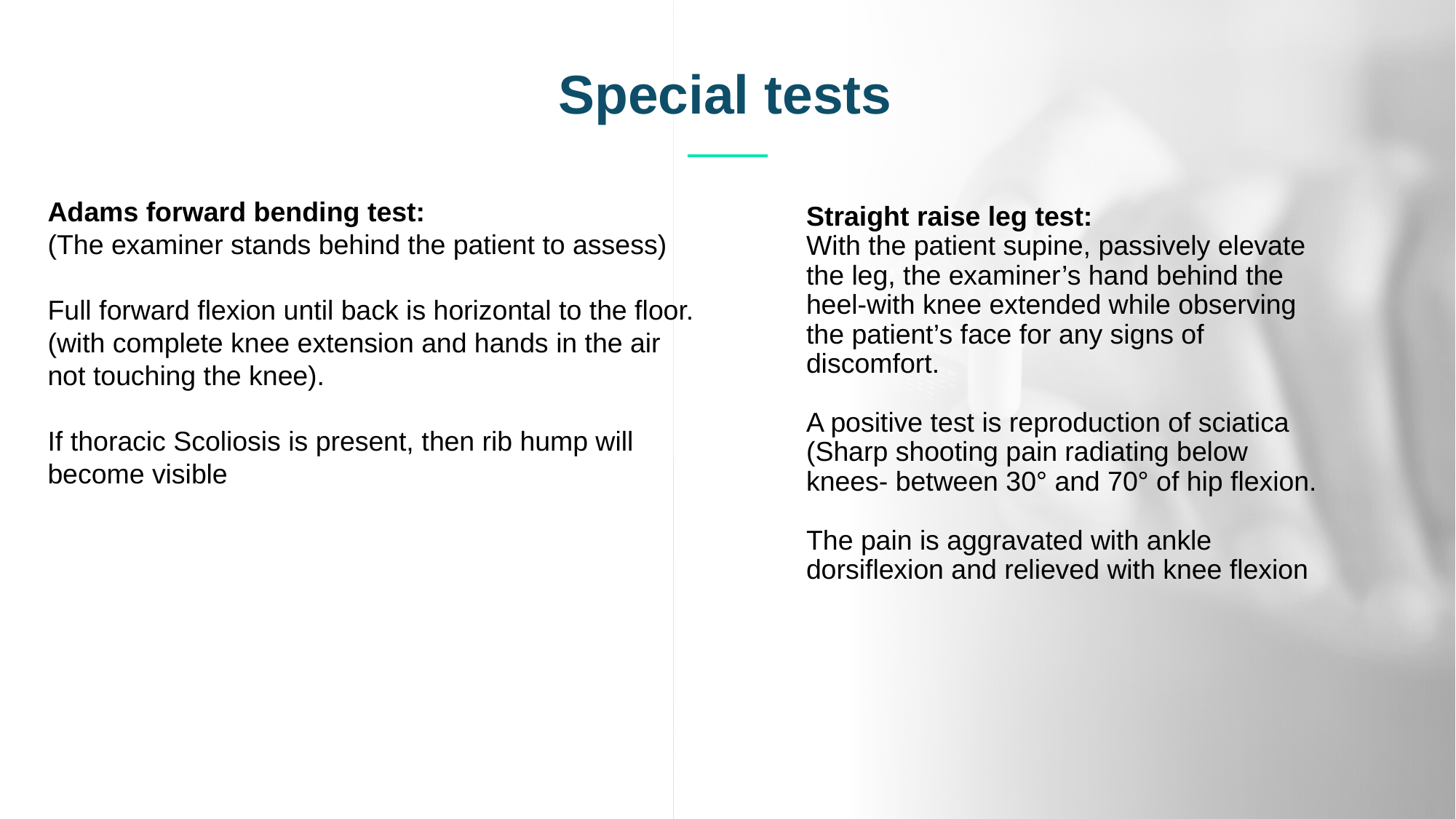

Special tests
Adams forward bending test:
(The examiner stands behind the patient to assess)

Full forward flexion until back is horizontal to the floor. (with complete knee extension and hands in the air not touching the knee).

If thoracic Scoliosis is present, then rib hump will become visible

Straight raise leg test:
With the patient supine, passively elevate the leg, the examiner’s hand behind the heel-with knee extended while observing the patient’s face for any signs of discomfort.

A positive test is reproduction of sciatica (Sharp shooting pain radiating below knees- between 30° and 70° of hip flexion.

The pain is aggravated with ankle dorsiflexion and relieved with knee flexion